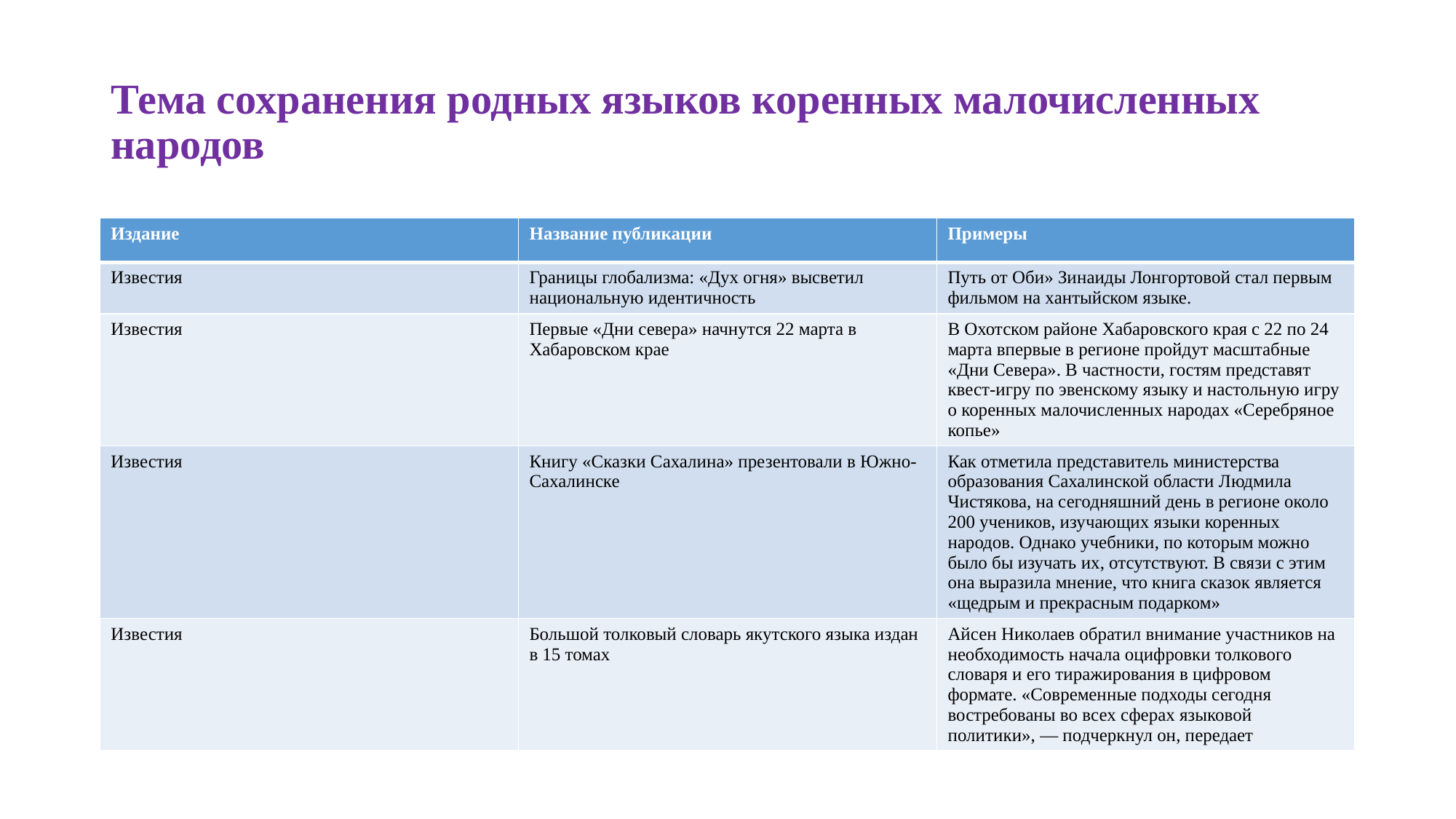

# Тема сохранения родных языков коренных малочисленных народов
| Издание | Название публикации | Примеры |
| --- | --- | --- |
| Известия | Границы глобализма: «Дух огня» высветил национальную идентичность | Путь от Оби» Зинаиды Лонгортовой стал первым фильмом на хантыйском языке. |
| Известия | Первые «Дни севера» начнутся 22 марта в Хабаровском крае | В Охотском районе Хабаровского края с 22 по 24 марта впервые в регионе пройдут масштабные «Дни Севера». В частности, гостям представят квест-игру по эвенскому языку и настольную игру о коренных малочисленных народах «Серебряное копье» |
| Известия | Книгу «Сказки Сахалина» презентовали в Южно-Сахалинске | Как отметила представитель министерства образования Сахалинской области Людмила Чистякова, на сегодняшний день в регионе около 200 учеников, изучающих языки коренных народов. Однако учебники, по которым можно было бы изучать их, отсутствуют. В связи с этим она выразила мнение, что книга сказок является «щедрым и прекрасным подарком» |
| Известия | Большой толковый словарь якутского языка издан в 15 томах | Айсен Николаев обратил внимание участников на необходимость начала оцифровки толкового словаря и его тиражирования в цифровом формате. «Современные подходы сегодня востребованы во всех сферах языковой политики», — подчеркнул он, передает |